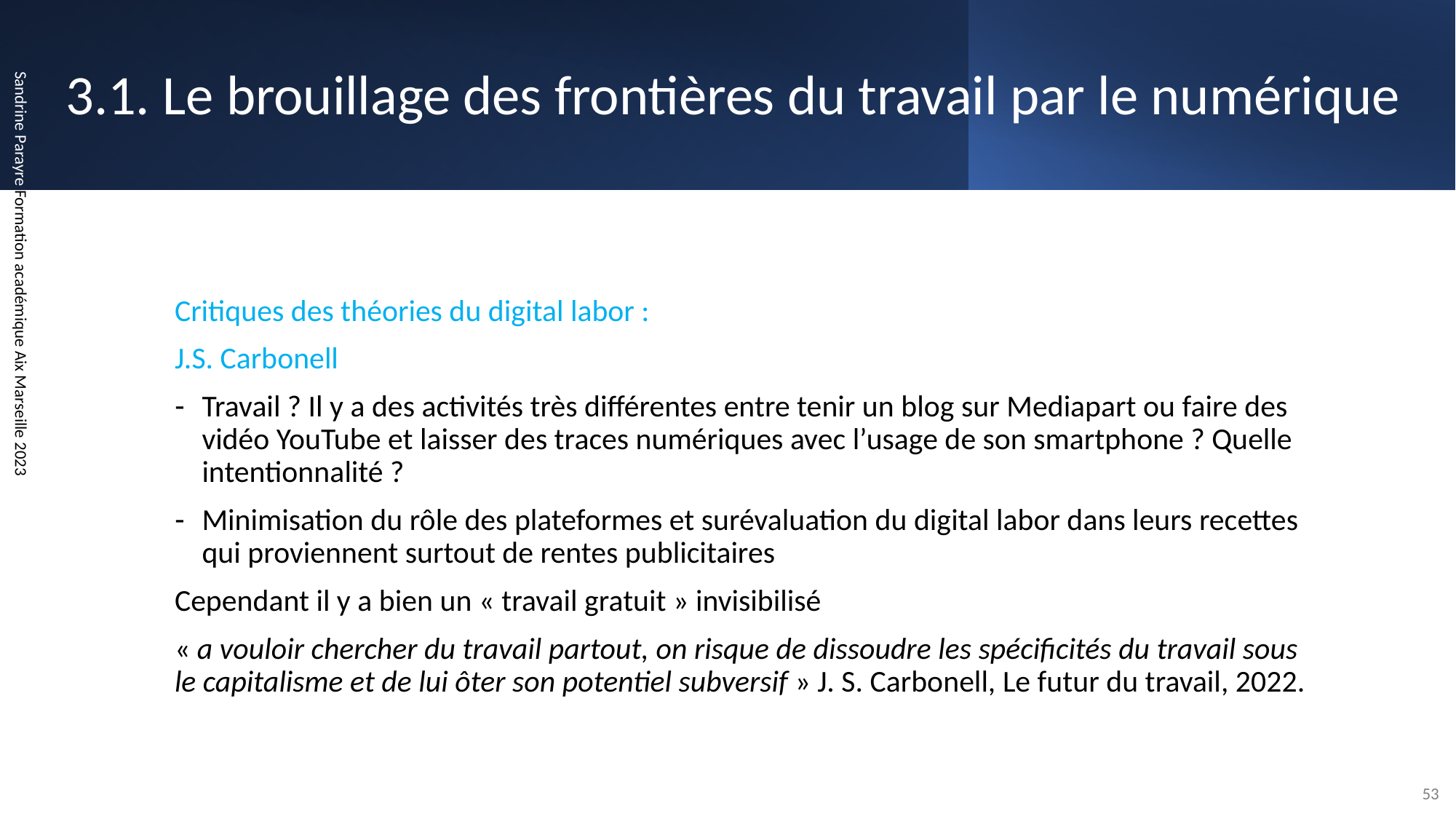

# 3.1. Le brouillage des frontières du travail par le numérique
Sandrine Parayre Formation académique Aix Marseille 2023
Critiques des théories du digital labor :
J.S. Carbonell
Travail ? Il y a des activités très différentes entre tenir un blog sur Mediapart ou faire des vidéo YouTube et laisser des traces numériques avec l’usage de son smartphone ? Quelle intentionnalité ?
Minimisation du rôle des plateformes et surévaluation du digital labor dans leurs recettes qui proviennent surtout de rentes publicitaires
Cependant il y a bien un « travail gratuit » invisibilisé
« a vouloir chercher du travail partout, on risque de dissoudre les spécificités du travail sous le capitalisme et de lui ôter son potentiel subversif » J. S. Carbonell, Le futur du travail, 2022.
53